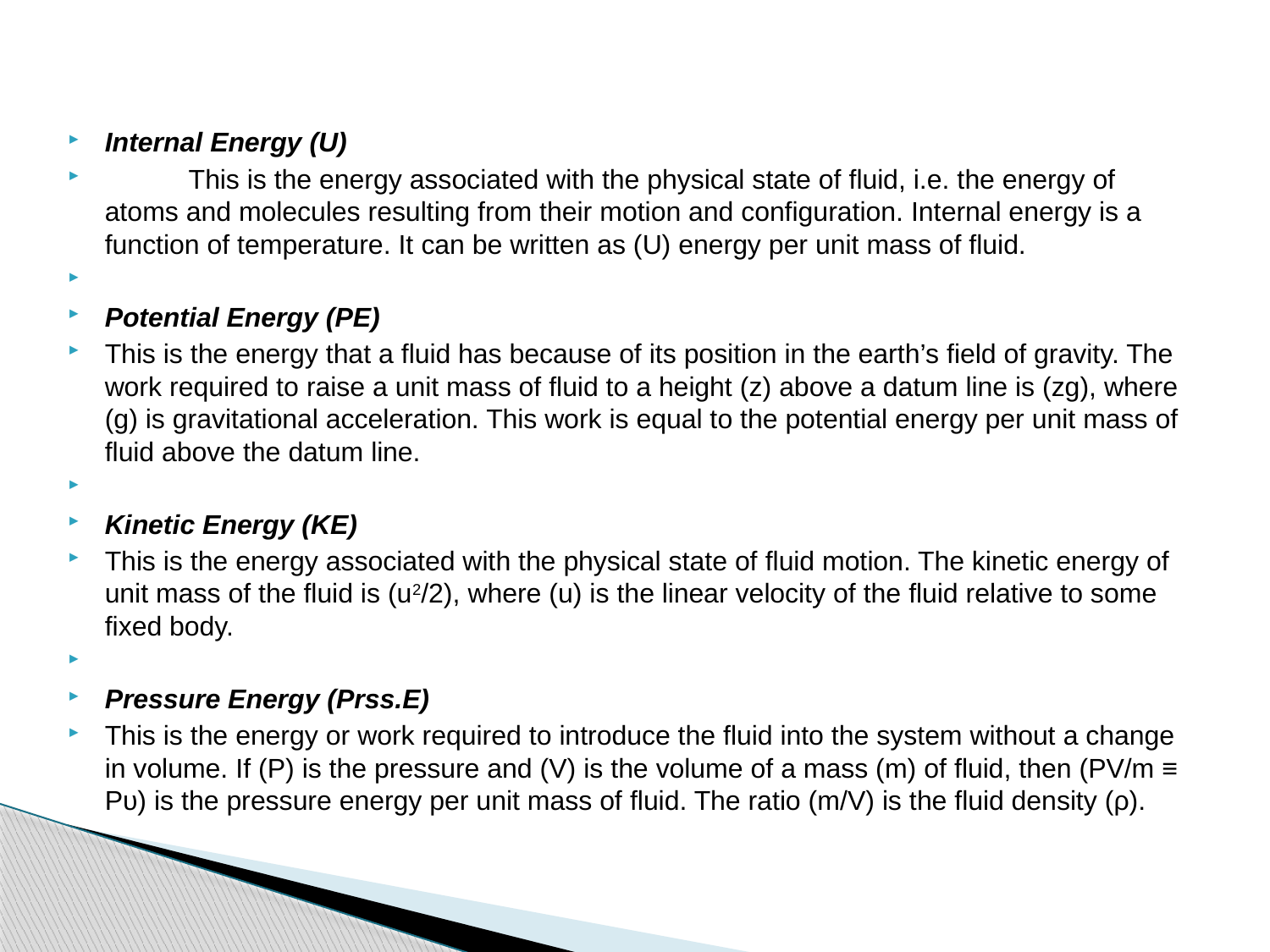

Internal Energy (U)
           This is the energy associated with the physical state of fluid, i.e. the energy of atoms and molecules resulting from their motion and configuration. Internal energy is a function of temperature. It can be written as (U) energy per unit mass of fluid.

Potential Energy (PE)
This is the energy that a fluid has because of its position in the earth’s field of gravity. The work required to raise a unit mass of fluid to a height (z) above a datum line is (zg), where (g) is gravitational acceleration. This work is equal to the potential energy per unit mass of fluid above the datum line.

Kinetic Energy (KE)
This is the energy associated with the physical state of fluid motion. The kinetic energy of unit mass of the fluid is (u2/2), where (u) is the linear velocity of the fluid relative to some fixed body.

Pressure Energy (Prss.E)
This is the energy or work required to introduce the fluid into the system without a change in volume. If (P) is the pressure and (V) is the volume of a mass (m) of fluid, then (PV/m ≡ Pυ) is the pressure energy per unit mass of fluid. The ratio (m/V) is the fluid density (ρ).